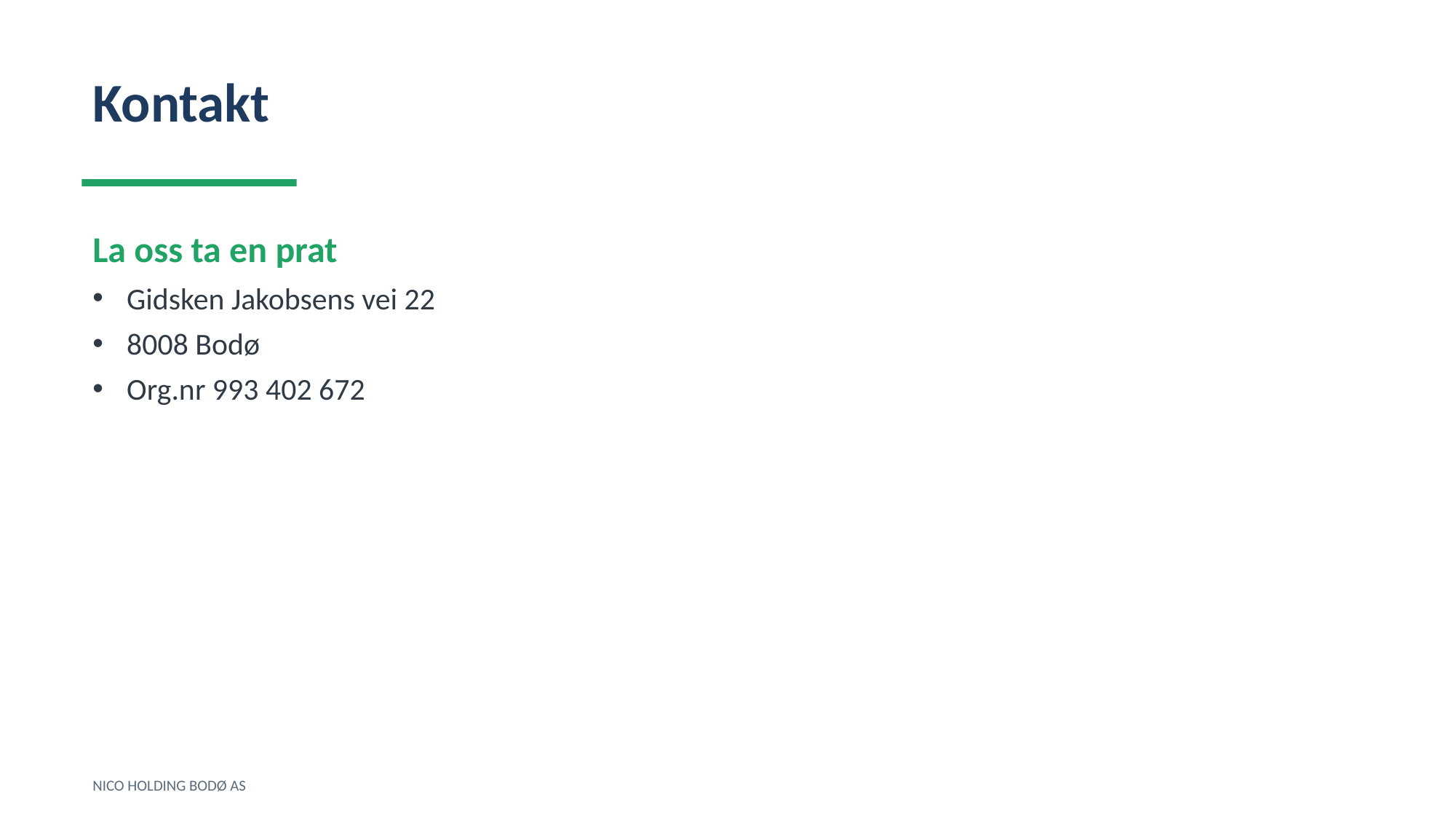

Kontakt

La oss ta en prat
Gidsken Jakobsens vei 22
8008 Bodø
Org.nr 993 402 672
NICO HOLDING BODØ AS